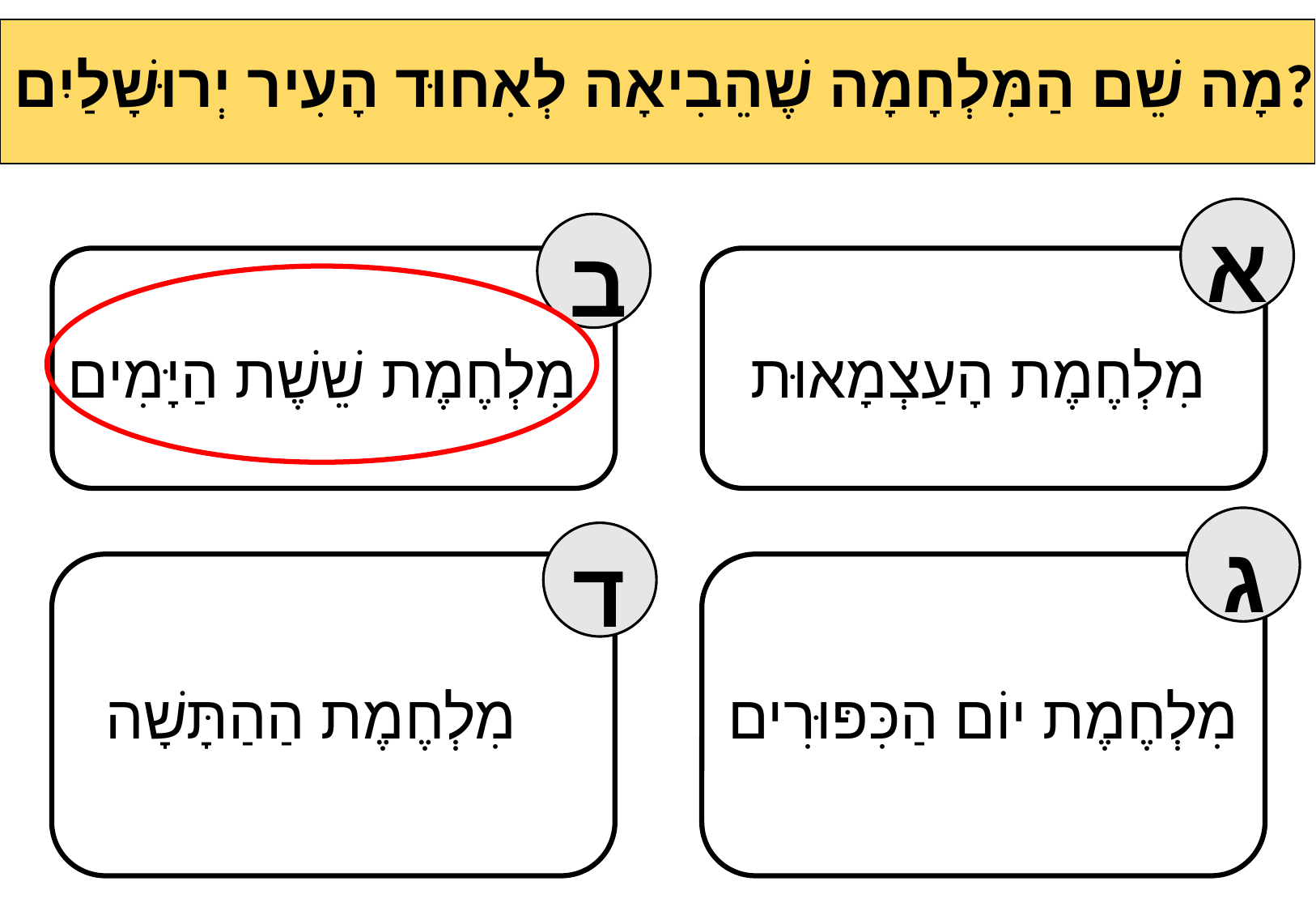

מָה שֵׁם הַמִּלְחָמָה שֶׁהֵבִיאָה לְאִחוּד הָעִיר יְרוּשָׁלַיִם?
א
ב

מִלְחֶמֶת שֵׁשֶׁת הַיָּמִים
מִלְחֶמֶת הָעַצְמָאוּת
ג
ד

מִלְחֶמֶת הַהַתָּשָׁה
מִלְחֶמֶת יוֹם הַכִּפּוּרִים